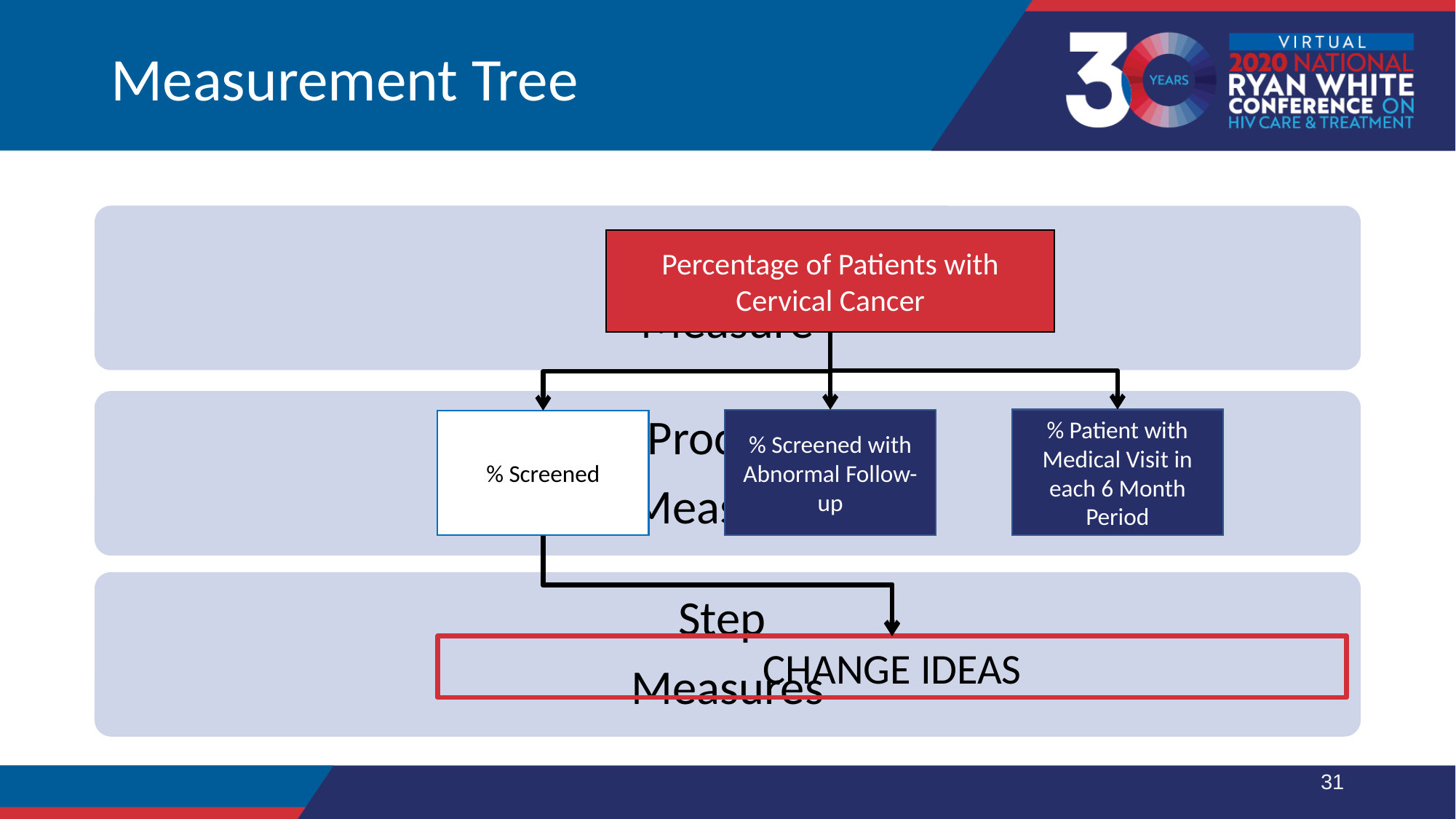

# Measurement Tree
Step
Measures
Process
Measures
Outcome
Measure

Percentage of Patients with Cervical Cancer
% Patient with Medical Visit in each 6 Month Period
% Screened with Abnormal Follow-up
% Screened
CHANGE IDEAS
31